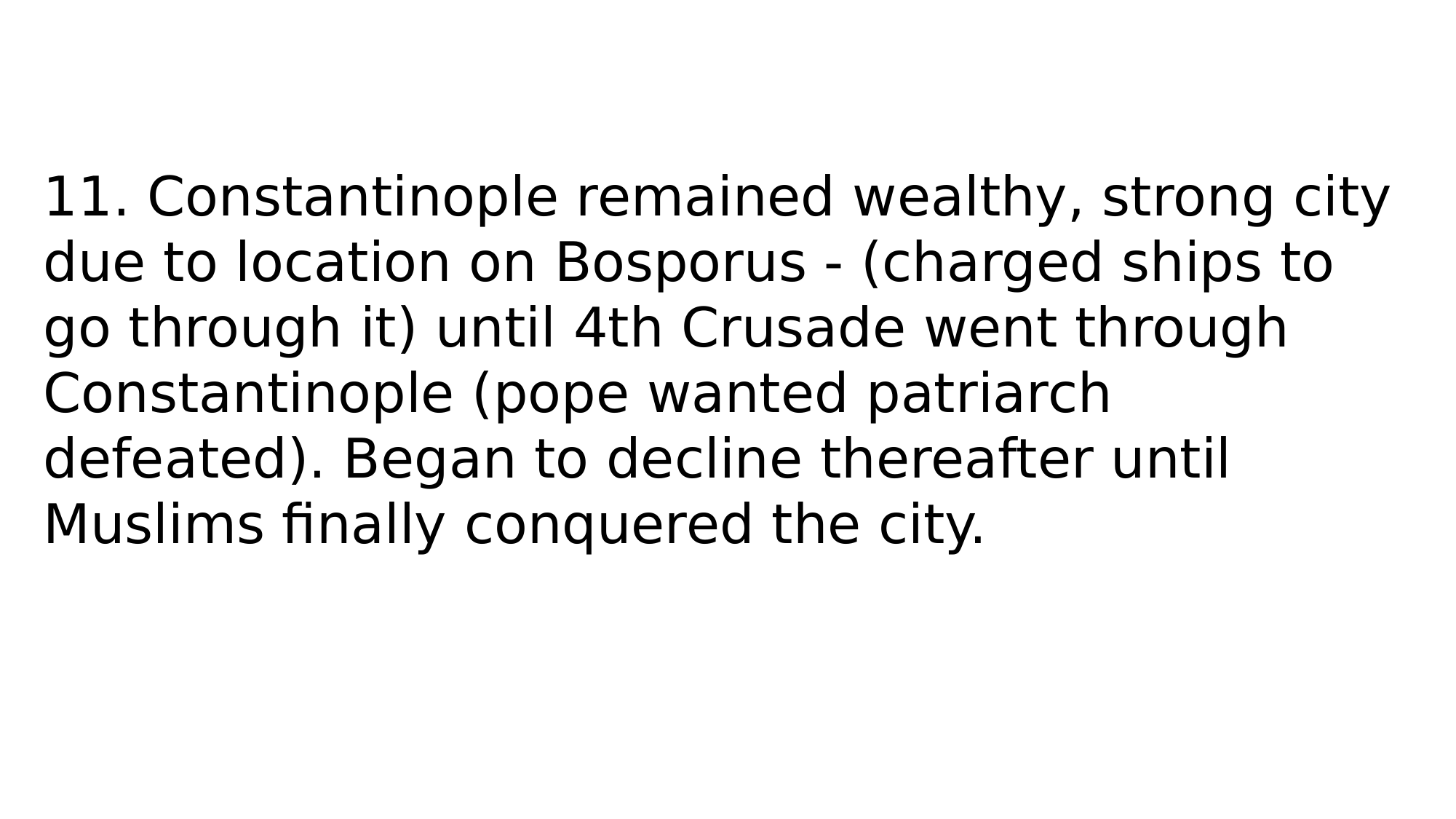

#
11. Constantinople remained wealthy, strong city due to location on Bosporus - (charged ships to go through it) until 4th Crusade went through Constantinople (pope wanted patriarch defeated). Began to decline thereafter until Muslims finally conquered the city.